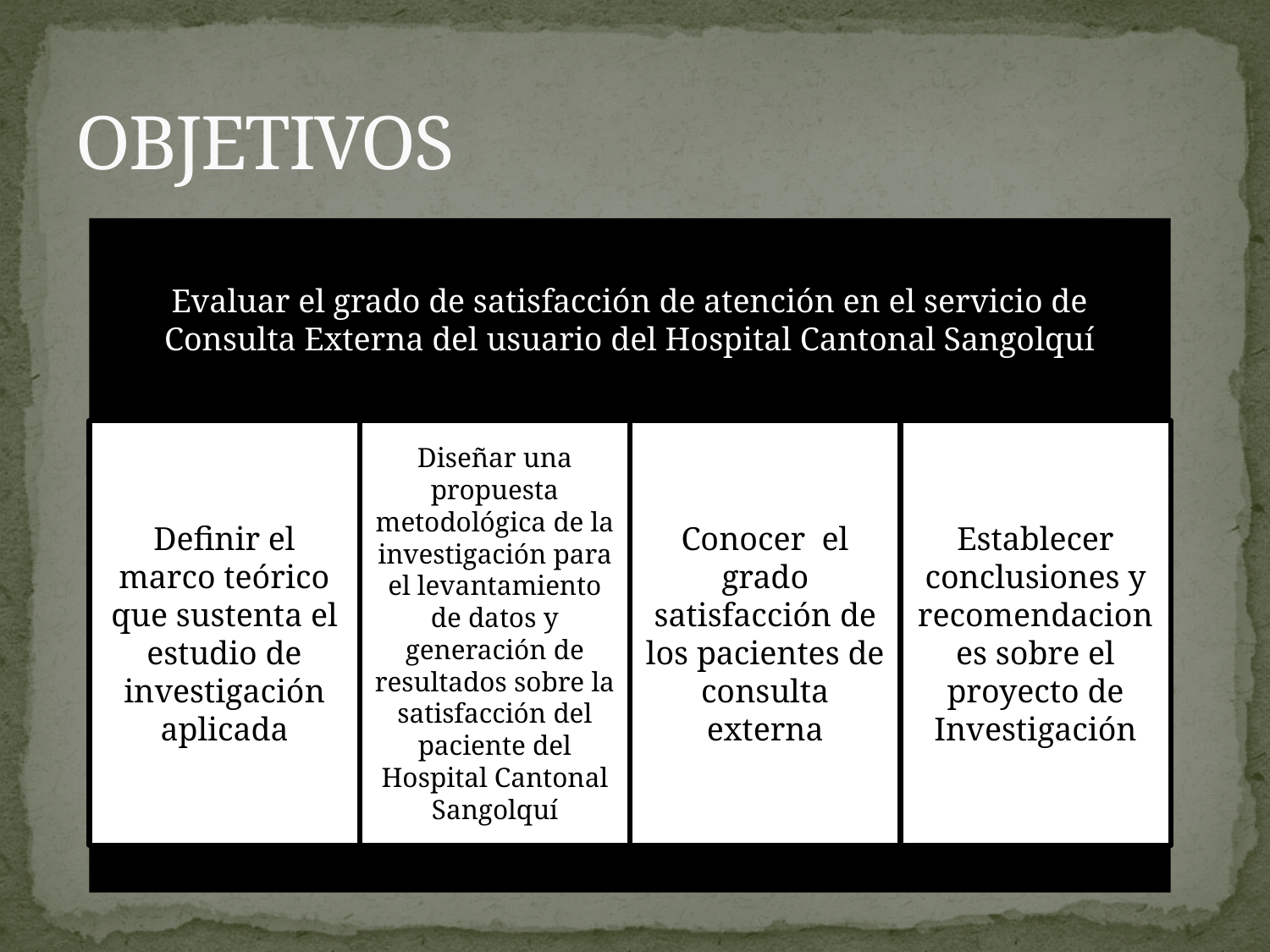

# OBJETIVOS
Evaluar el grado de satisfacción de atención en el servicio de Consulta Externa del usuario del Hospital Cantonal Sangolquí
Definir el marco teórico que sustenta el estudio de investigación aplicada
Diseñar una propuesta metodológica de la investigación para el levantamiento de datos y generación de resultados sobre la satisfacción del paciente del Hospital Cantonal Sangolquí
Conocer  el grado satisfacción de los pacientes de consulta externa
Establecer conclusiones y recomendaciones sobre el proyecto de Investigación